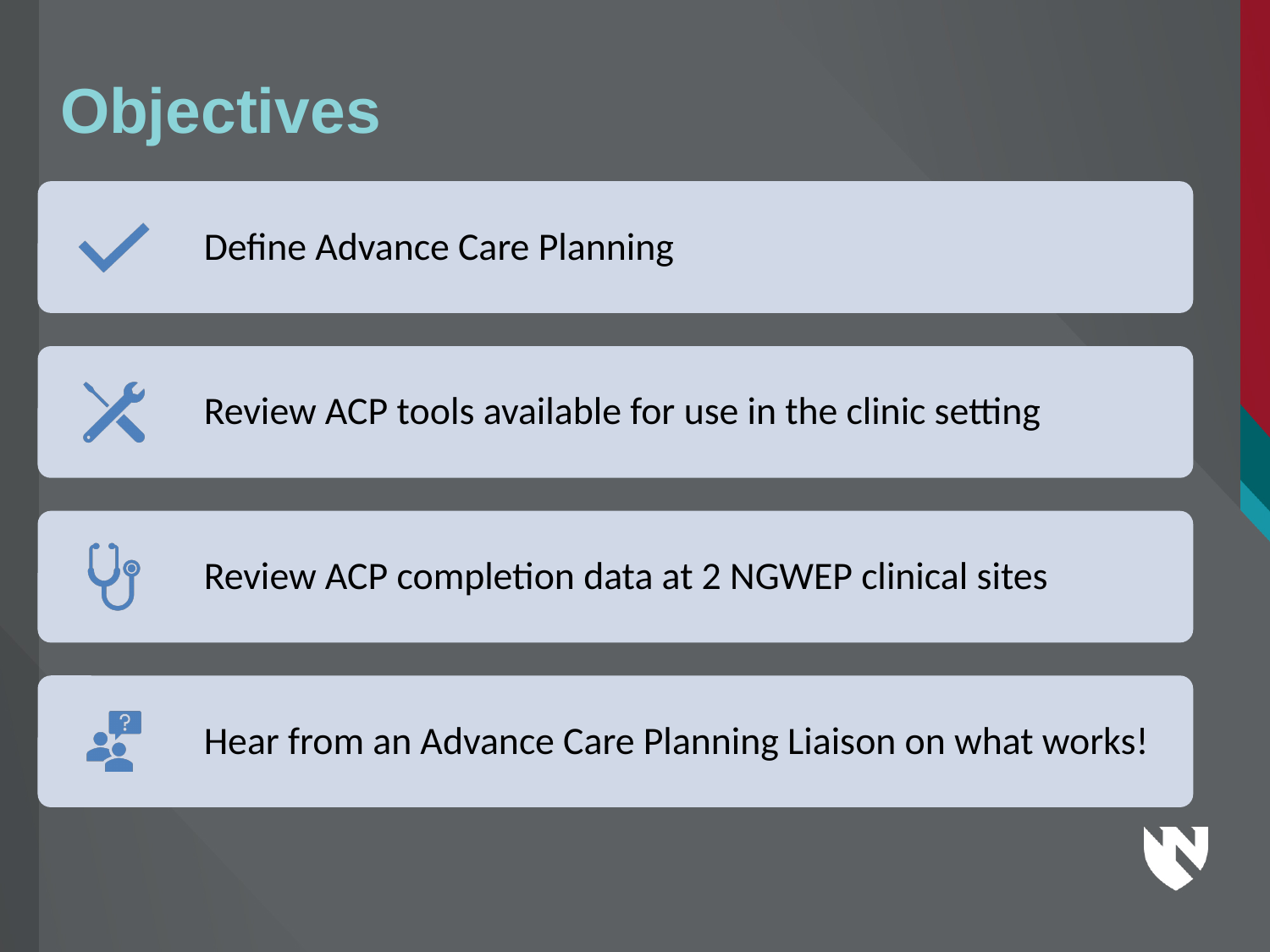

# Objectives
Define Advance Care Planning
Review ACP tools available for use in the clinic setting
Review ACP completion data at 2 NGWEP clinical sites
Hear from an Advance Care Planning Liaison on what works!